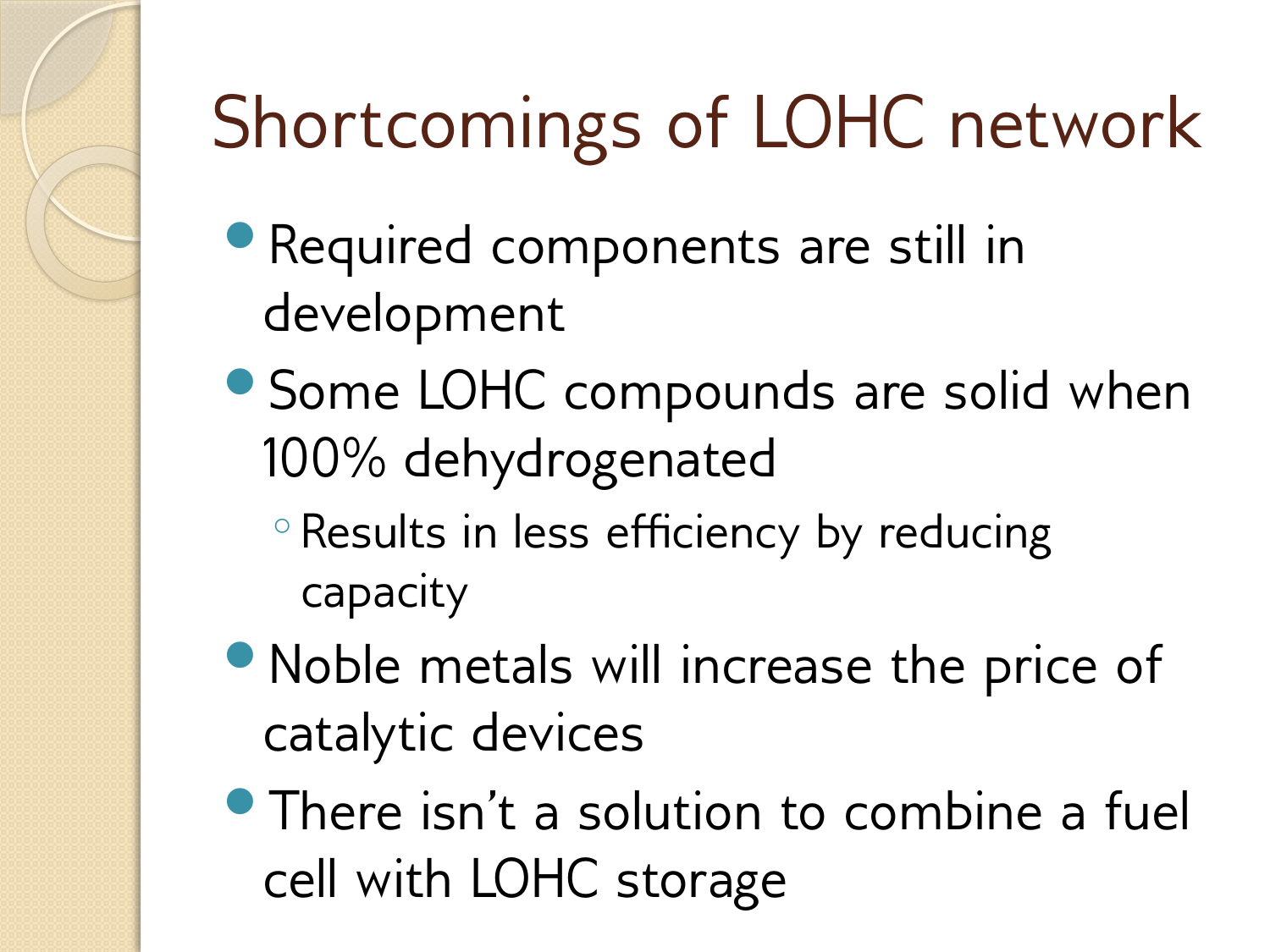

# Shortcomings of LOHC network
Required components are still in development
Some LOHC compounds are solid when 100% dehydrogenated
Results in less efficiency by reducing capacity
Noble metals will increase the price of catalytic devices
There isn’t a solution to combine a fuel cell with LOHC storage